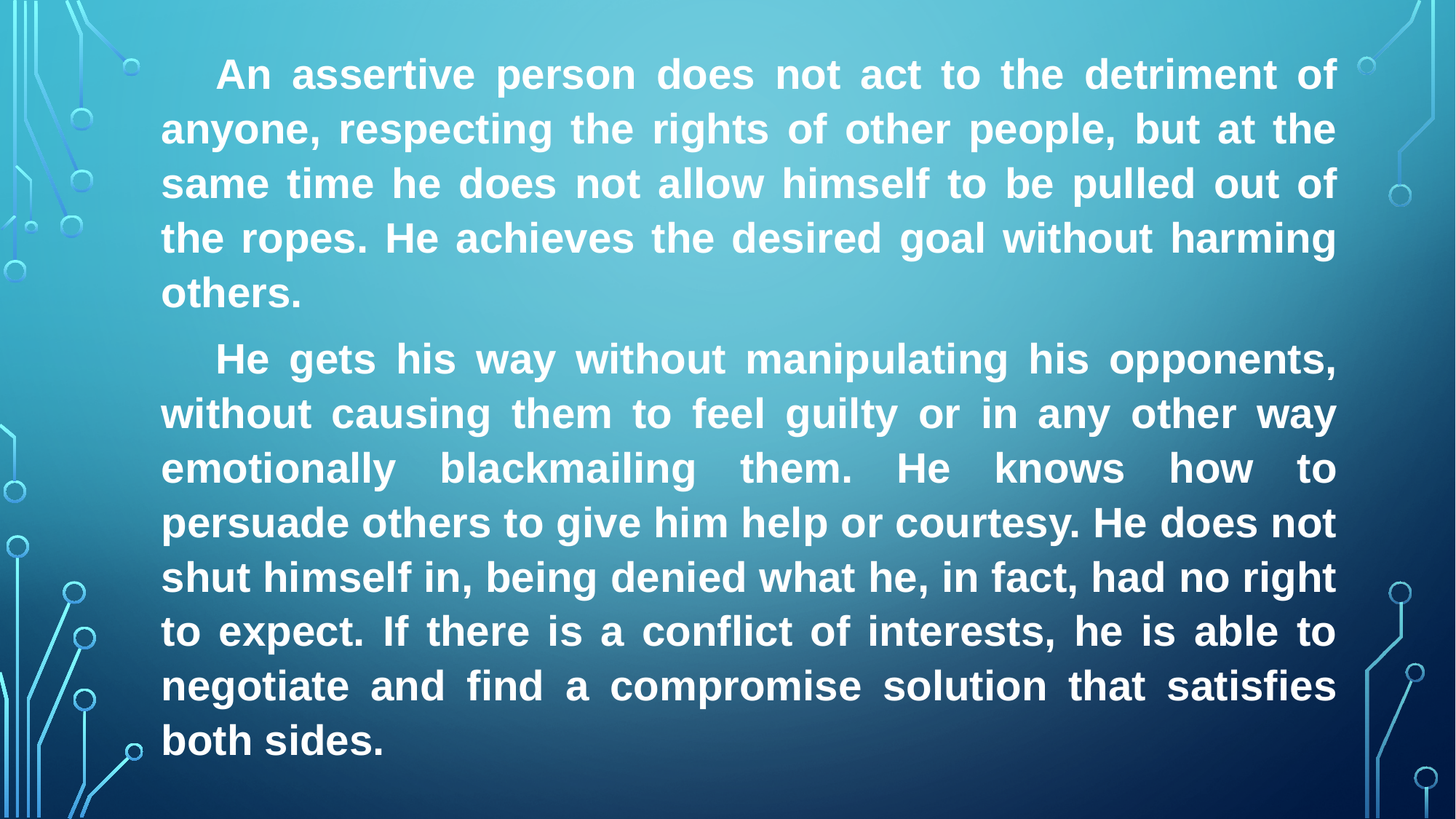

An assertive person does not act to the detriment of anyone, respecting the rights of other people, but at the same time he does not allow himself to be pulled out of the ropes. He achieves the desired goal without harming others.
He gets his way without manipulating his opponents, without causing them to feel guilty or in any other way emotionally blackmailing them. He knows how to persuade others to give him help or courtesy. He does not shut himself in, being denied what he, in fact, had no right to expect. If there is a conflict of interests, he is able to negotiate and find a compromise solution that satisfies both sides.